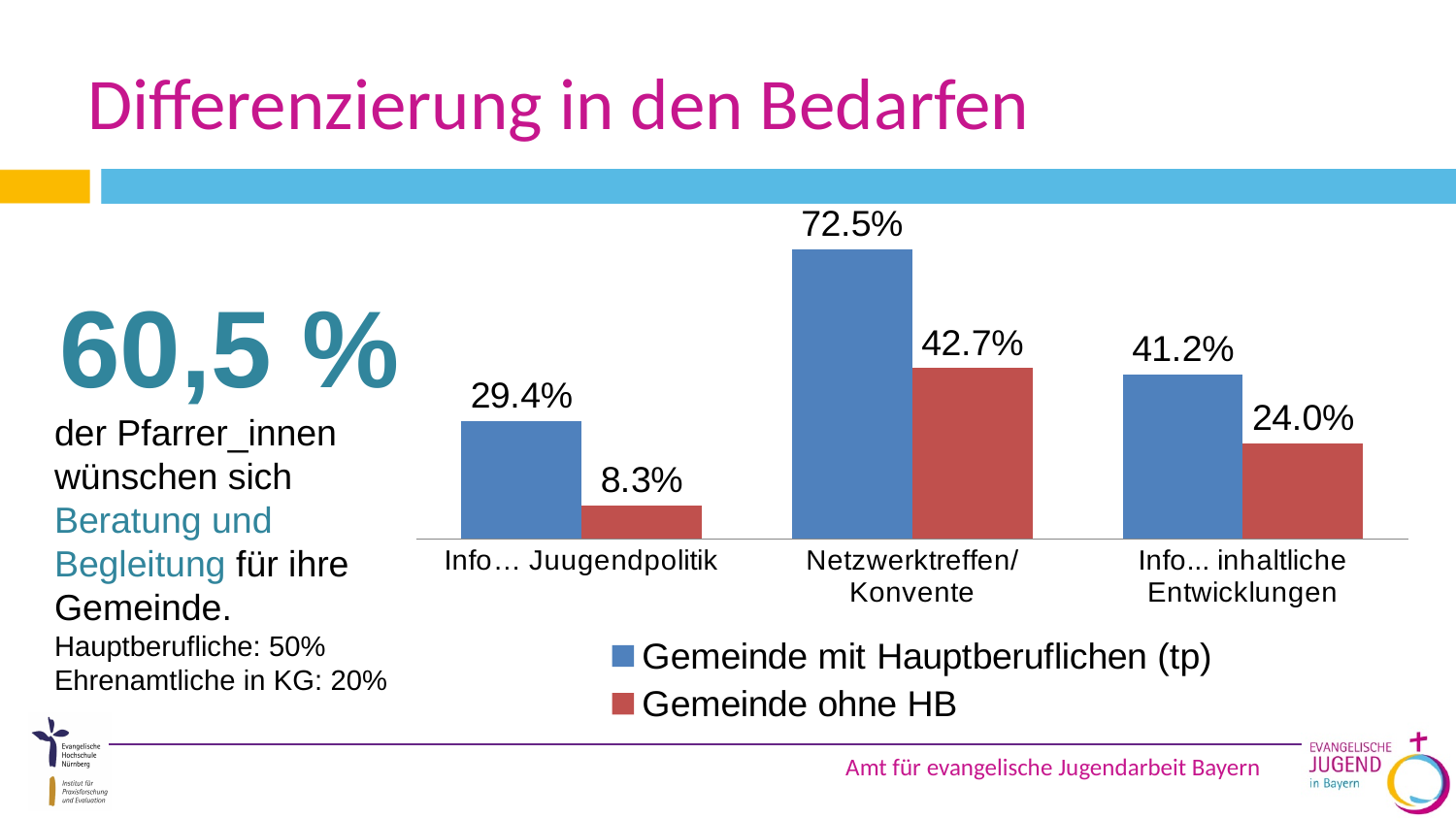

# Differenzierung in den Bedarfen

### Chart

| Category | Gemeinde mit Hauptberuflichen (tp) | Gemeinde ohne HB |
|---|---|---|
| Info… Juugendpolitik | 0.294 | 0.083 |
| Netzwerktreffen/Konvente | 0.725 | 0.427 |
| Info... inhaltliche Entwicklungen | 0.412 | 0.24 |
60,5 %
der Pfarrer_innen wünschen sich Beratung und Begleitung für ihre Gemeinde.
Hauptberufliche: 50%
Ehrenamtliche in KG: 20%